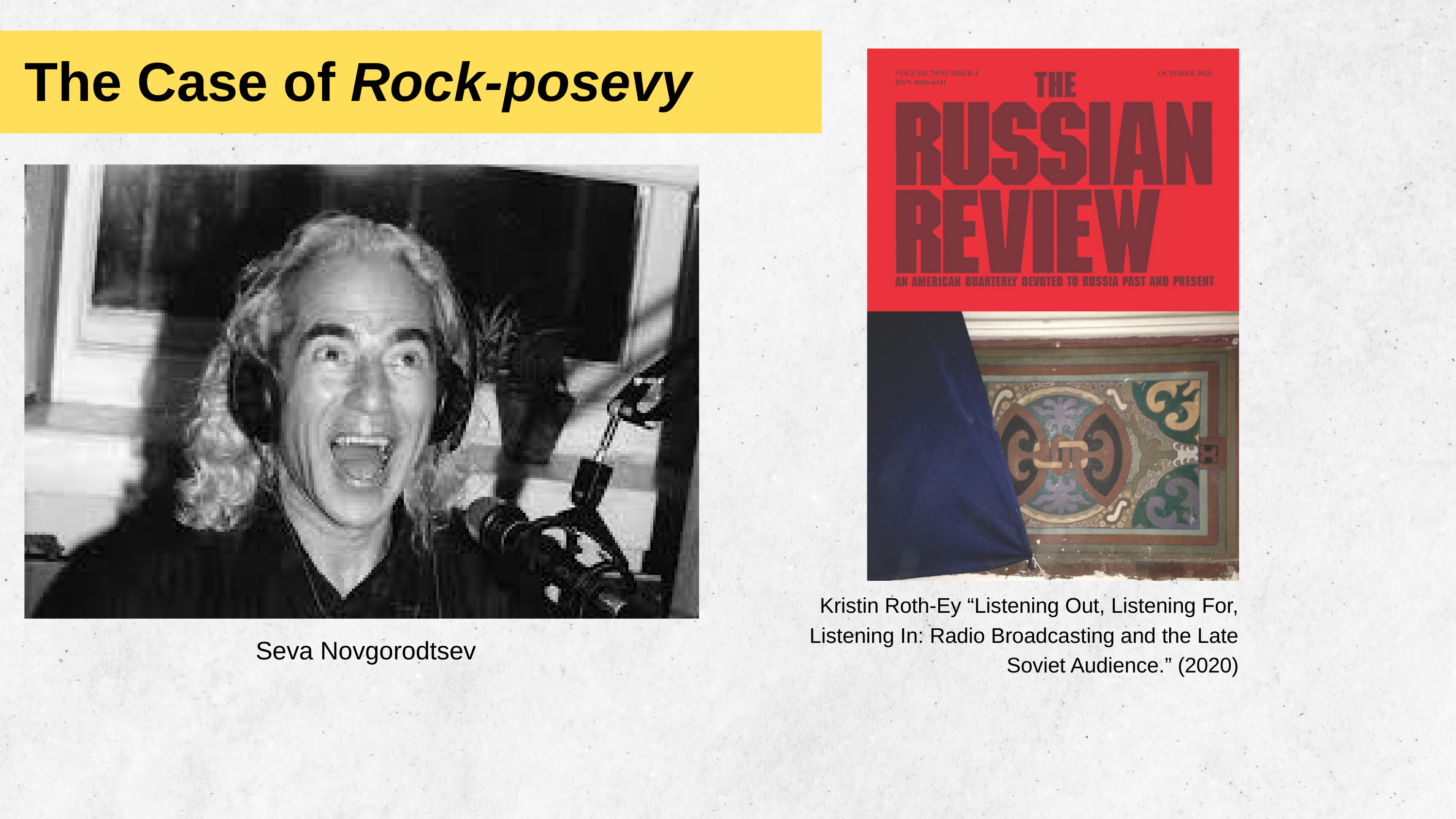

The Case of Rock-posevy

Kristin Roth-Ey “Listening Out, Listening For, Listening In: Radio Broadcasting and the Late Soviet Audience.” (2020)

Seva Novgorodtsev